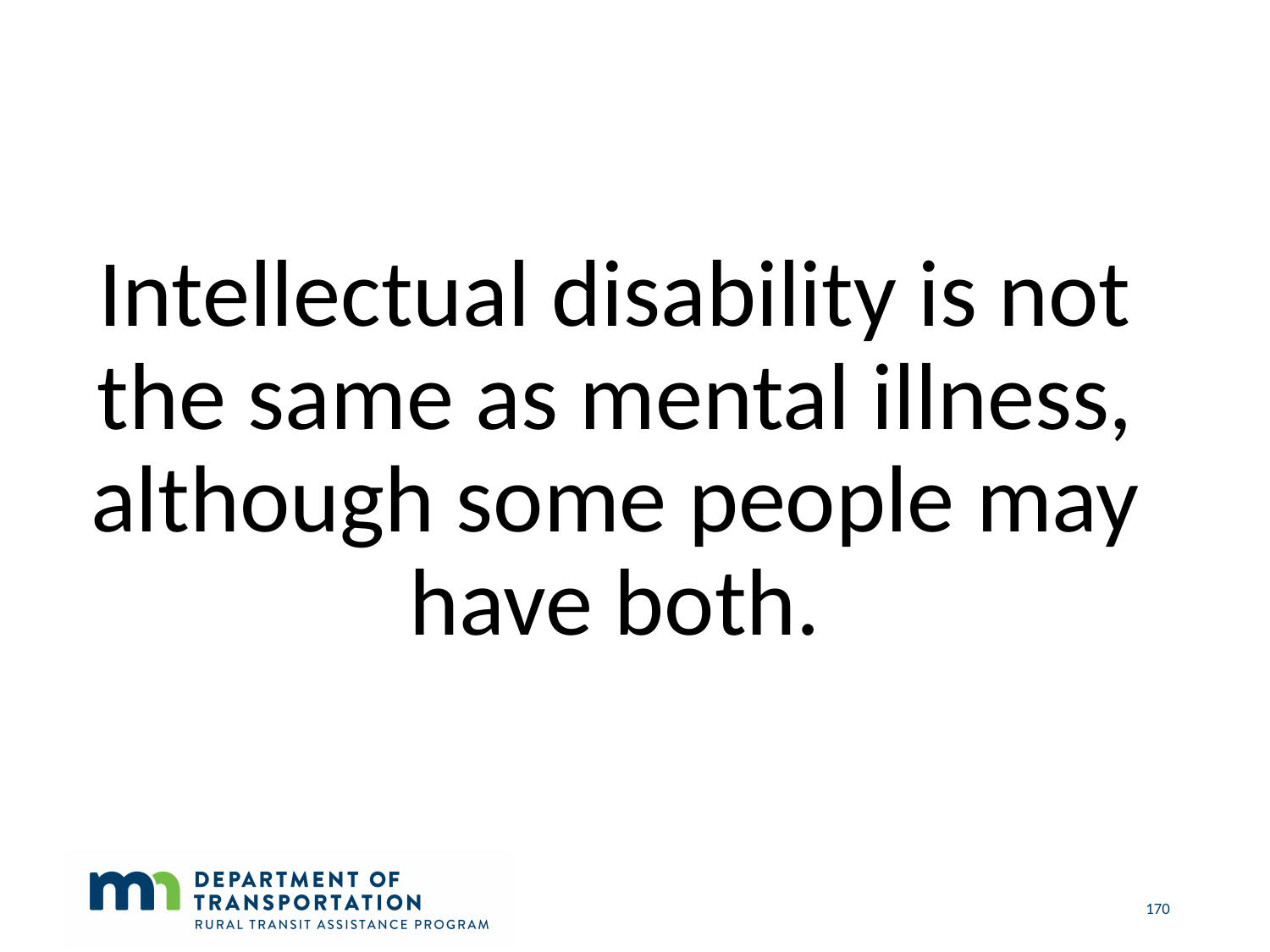

Intellectual disability is not the same as mental illness, although some people may have both.

170